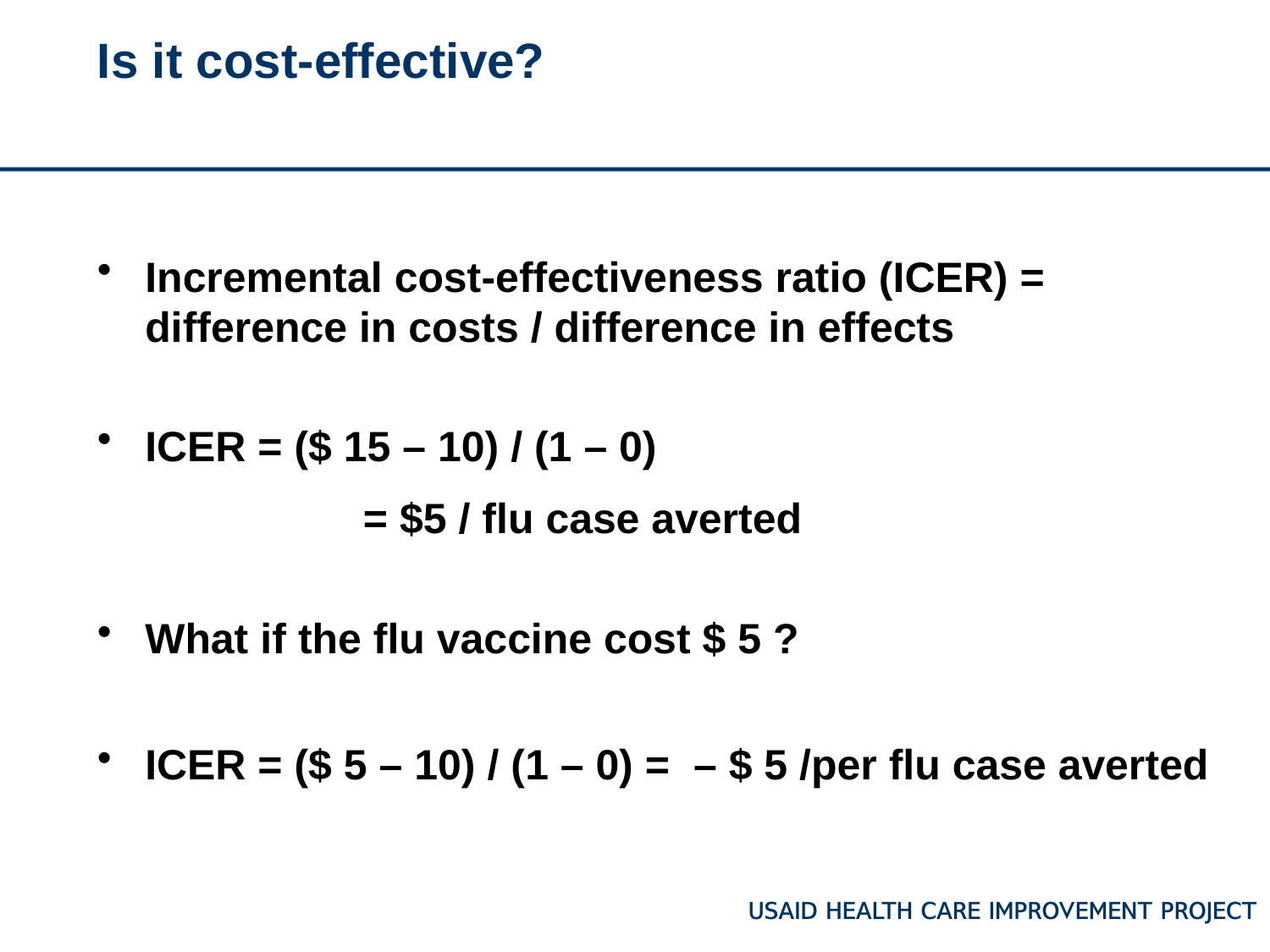

# Is it cost-effective?
Incremental cost-effectiveness ratio (ICER) = difference in costs / difference in effects

ICER = ($ 15 – 10) / (1 – 0)
		   = $5 / flu case averted

What if the flu vaccine cost $ 5 ?

ICER = ($ 5 – 10) / (1 – 0) =  – $ 5 /per flu case averted